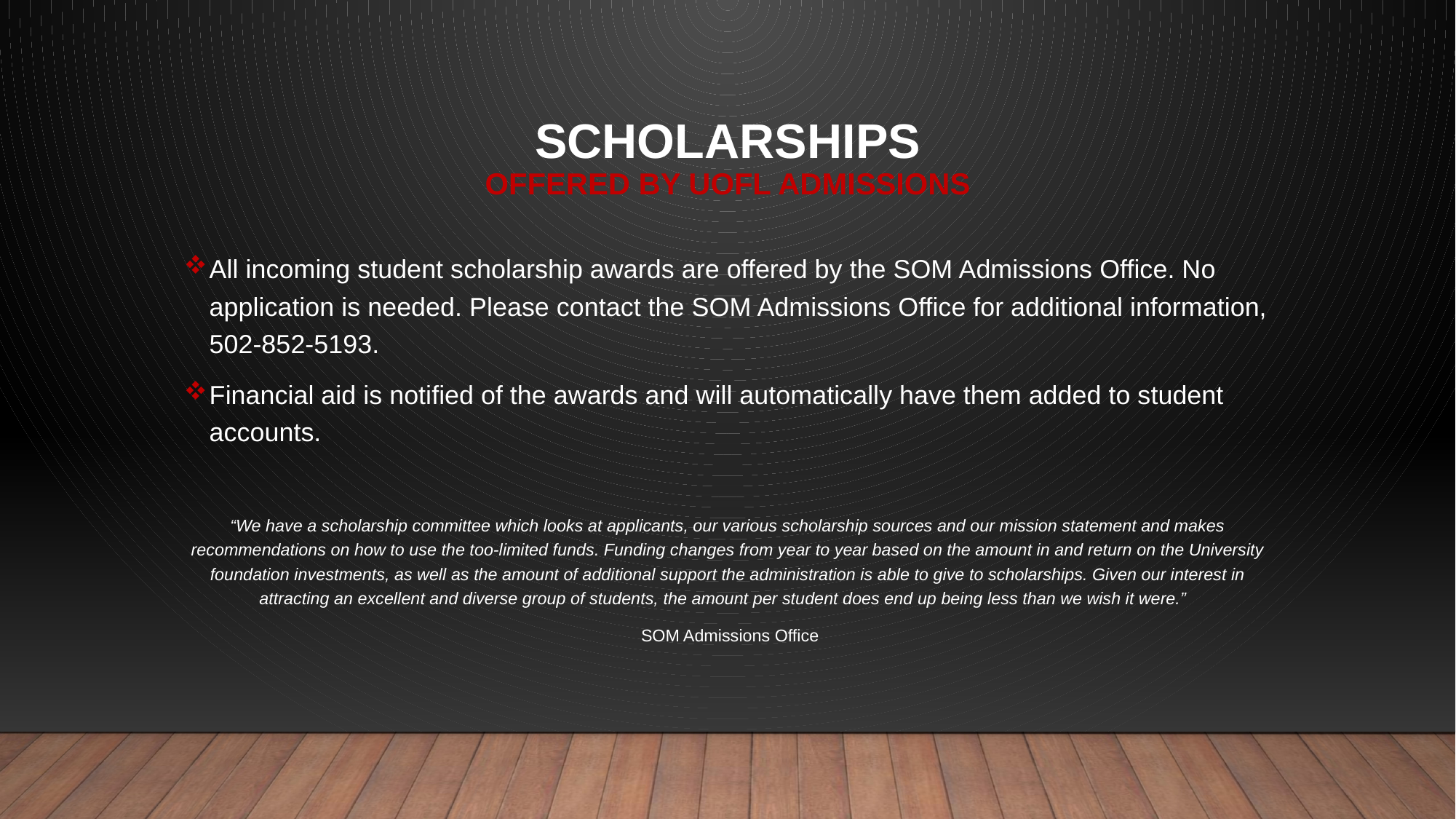

# Scholarships Offered by UofL Admissions
All incoming student scholarship awards are offered by the SOM Admissions Office. No application is needed. Please contact the SOM Admissions Office for additional information, 502-852-5193.
Financial aid is notified of the awards and will automatically have them added to student accounts.

“We have a scholarship committee which looks at applicants, our various scholarship sources and our mission statement and makes recommendations on how to use the too-limited funds. Funding changes from year to year based on the amount in and return on the University foundation investments, as well as the amount of additional support the administration is able to give to scholarships. Given our interest in attracting an excellent and diverse group of students, the amount per student does end up being less than we wish it were.”
 SOM Admissions Office